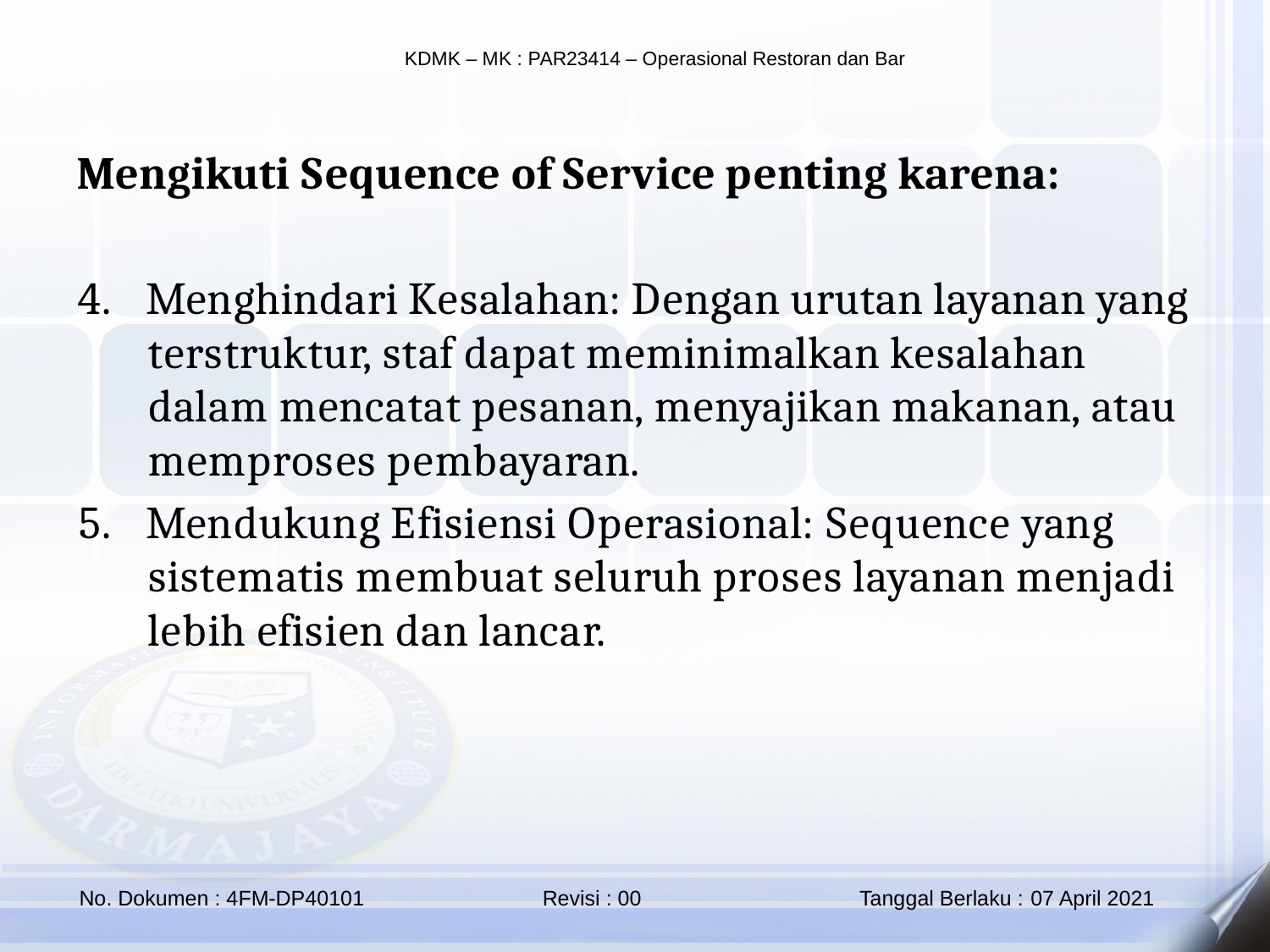

Mengikuti Sequence of Service penting karena:

Menghindari Kesalahan: Dengan urutan layanan yang terstruktur, staf dapat meminimalkan kesalahan dalam mencatat pesanan, menyajikan makanan, atau memproses pembayaran.
Mendukung Efisiensi Operasional: Sequence yang sistematis membuat seluruh proses layanan menjadi lebih efisien dan lancar.